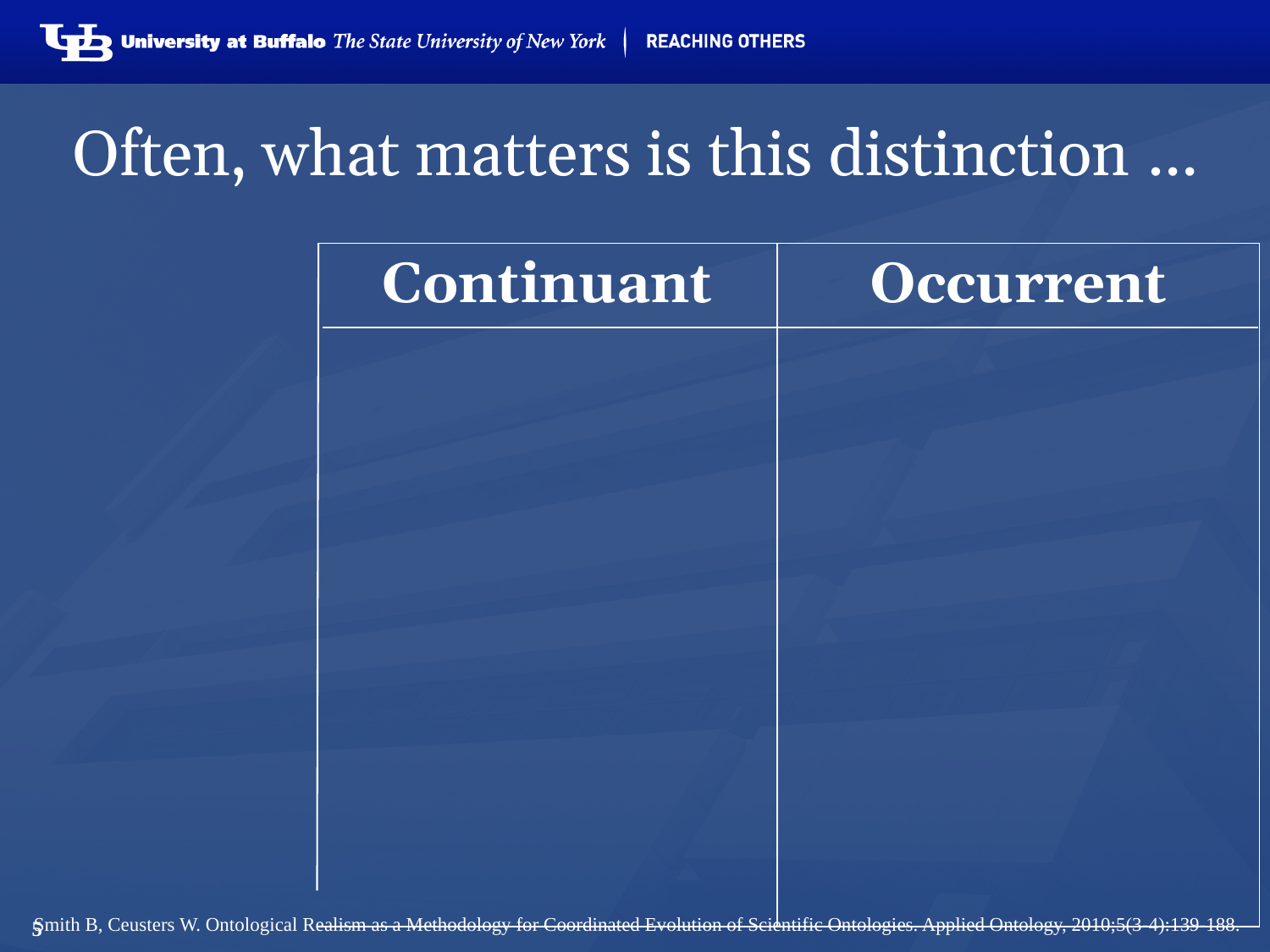

# Often, what matters is this distinction …

|  | Continuant | Occurrent |
| --- | --- | --- |
|  |  |  |
|  |  |  |
5
Smith B, Ceusters W. Ontological Realism as a Methodology for Coordinated Evolution of Scientific Ontologies. Applied Ontology, 2010;5(3-4):139-188.